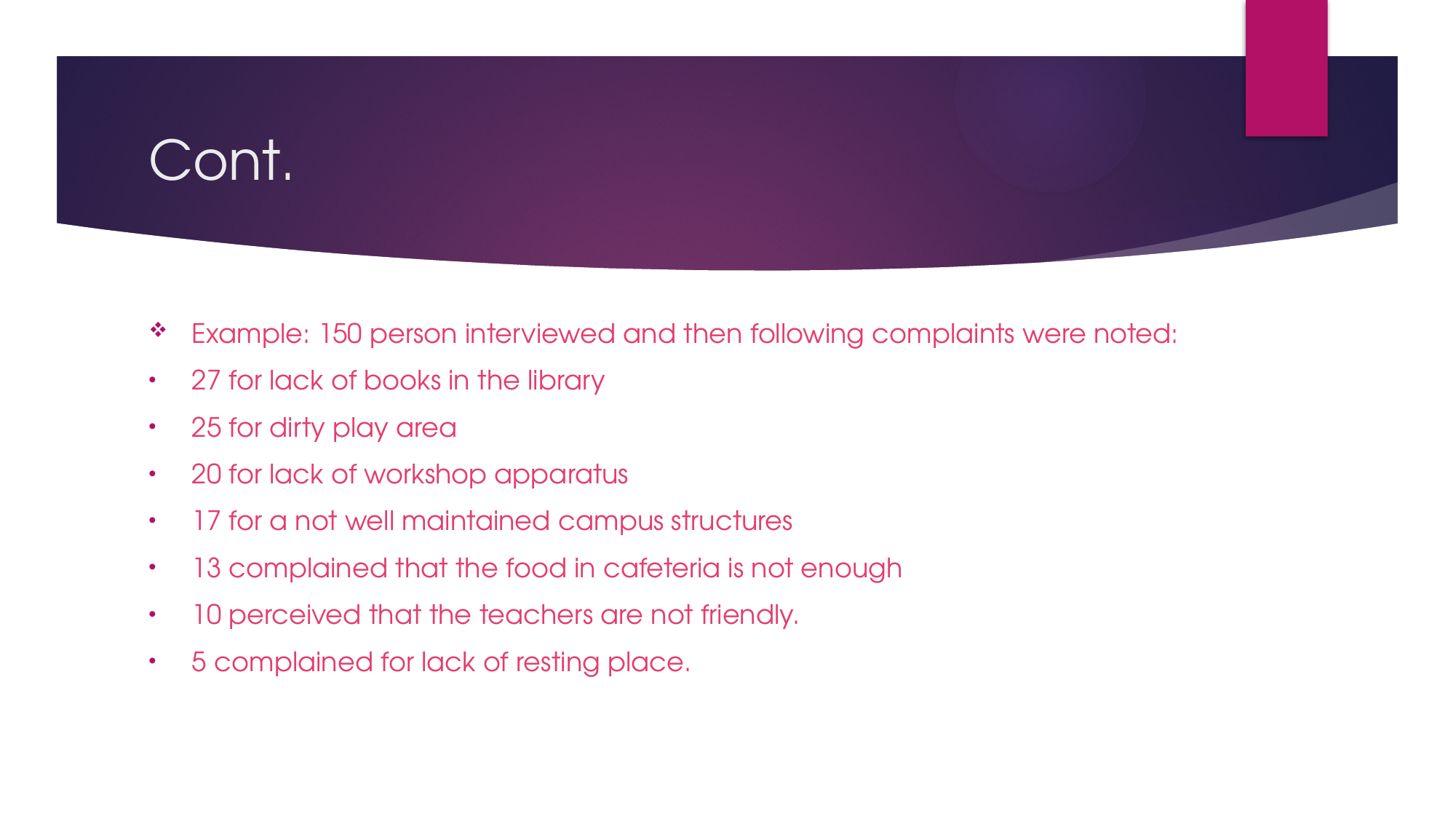

# Cont.
Example: 150 person interviewed and then following complaints were noted:
27 for lack of books in the library
25 for dirty play area
20 for lack of workshop apparatus
17 for a not well maintained campus structures
13 complained that the food in cafeteria is not enough
10 perceived that the teachers are not friendly.
5 complained for lack of resting place.